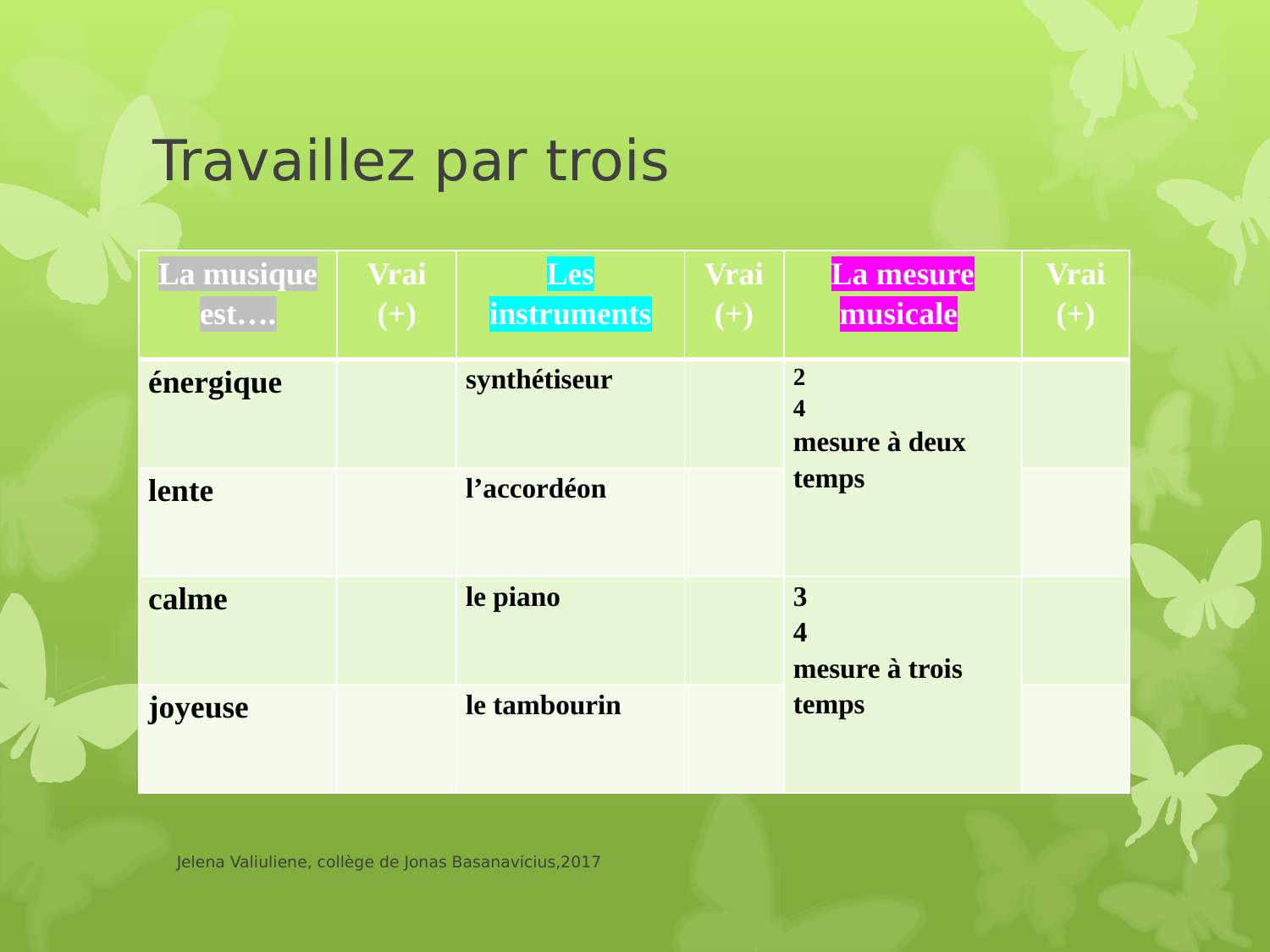

# Travaillez par trois
| La musique est…. | Vrai (+) | Les instruments | Vrai (+) | La mesure musicale | Vrai (+) |
| --- | --- | --- | --- | --- | --- |
| énergique |  | synthétiseur |  | 2 4 mesure à deux temps |  |
| lente |  | l’accordéon |  |  |  |
| calme |  | le piano |  | 3 4 mesure à trois temps |  |
| joyeuse |  | le tambourin |  |  |  |
Jelena Valiuliene, collège de Jonas Basanavicius,2017